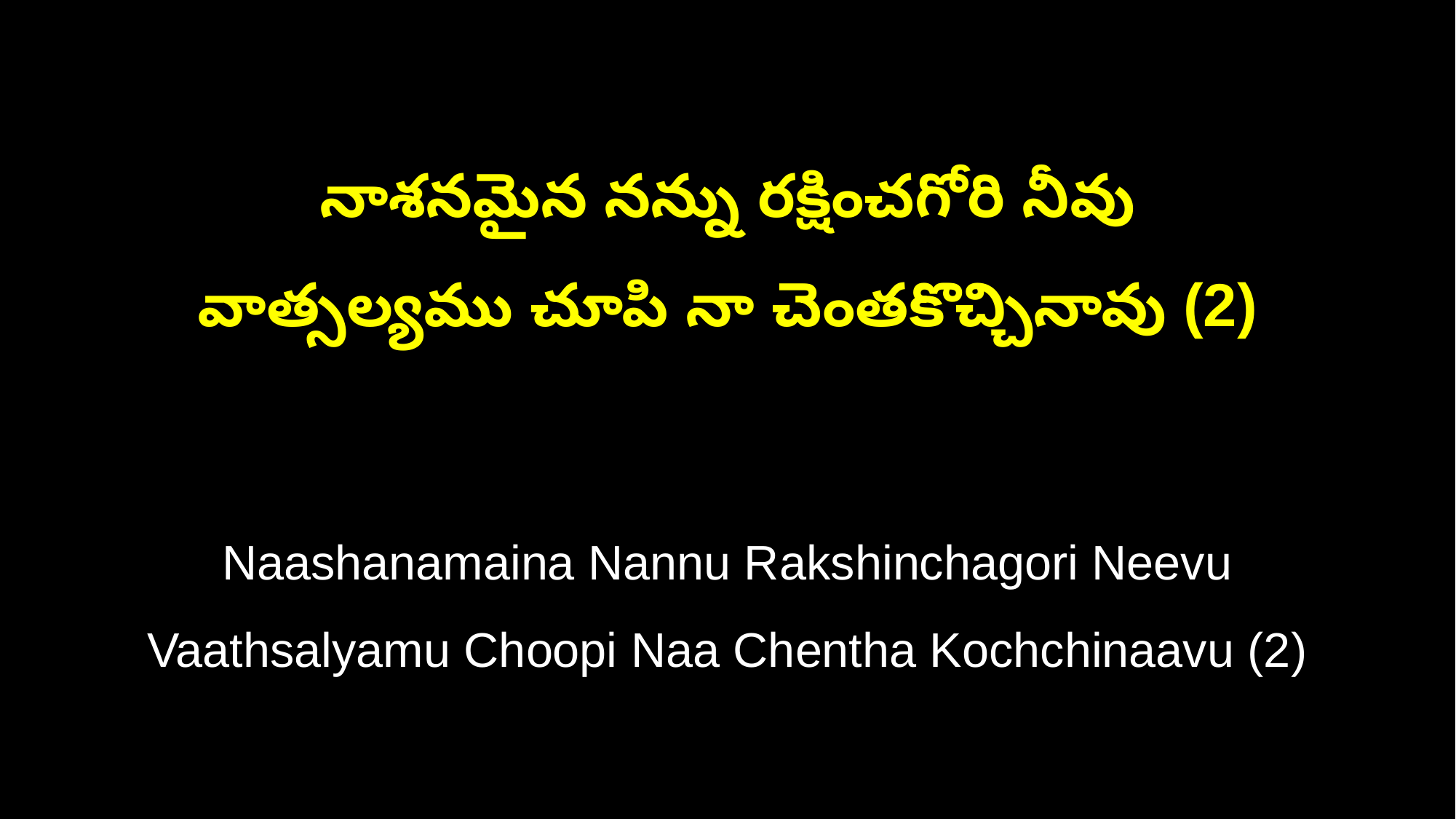

నాశనమైన నన్ను రక్షించగోరి నీవు
వాత్సల్యము చూపి నా చెంతకొచ్చినావు (2)
Naashanamaina Nannu Rakshinchagori Neevu
Vaathsalyamu Choopi Naa Chentha Kochchinaavu (2)